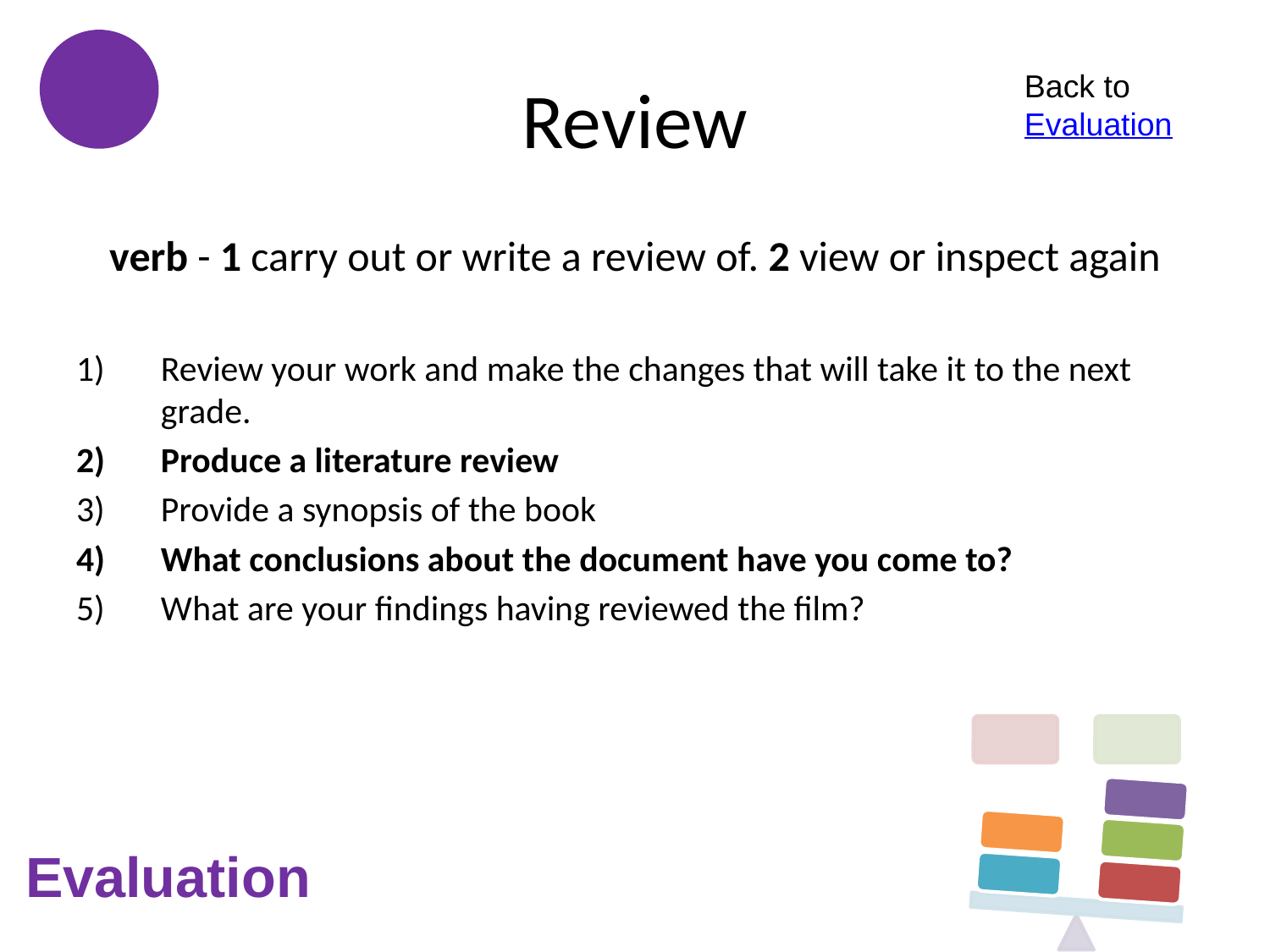

# Review
Back to Evaluation
verb - 1 carry out or write a review of. 2 view or inspect again

Review your work and make the changes that will take it to the next grade.
Produce a literature review
Provide a synopsis of the book
What conclusions about the document have you come to?
What are your findings having reviewed the film?

Evaluation